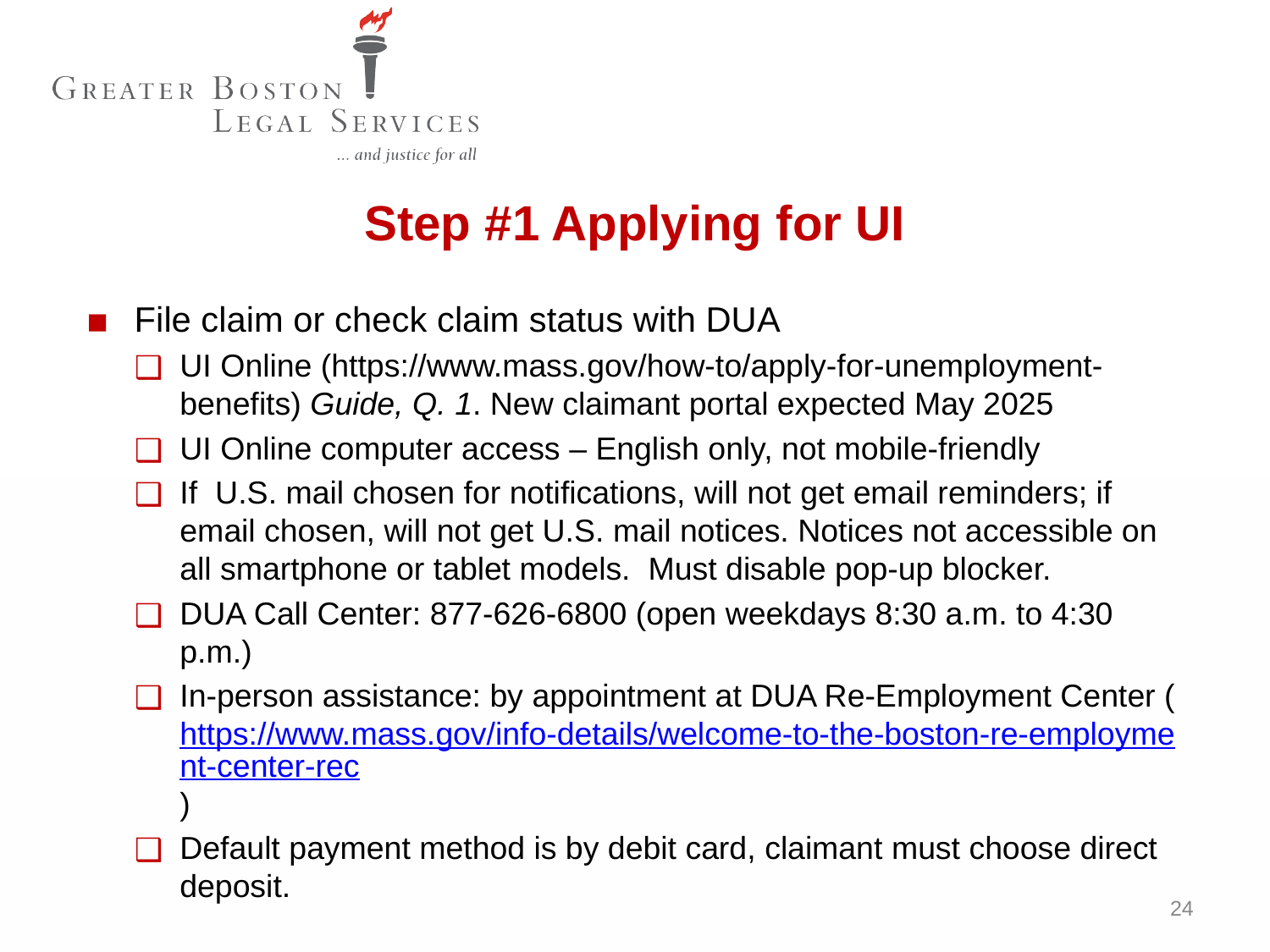

Step #1 Applying for UI
File claim or check claim status with DUA
UI Online (https://www.mass.gov/how-to/apply-for-unemployment-benefits) Guide, Q. 1. New claimant portal expected May 2025
UI Online computer access – English only, not mobile-friendly
If  U.S. mail chosen for notifications, will not get email reminders; if email chosen, will not get U.S. mail notices. Notices not accessible on all smartphone or tablet models.  Must disable pop-up blocker.
DUA Call Center: 877-626-6800 (open weekdays 8:30 a.m. to 4:30 p.m.)
In-person assistance: by appointment at DUA Re-Employment Center (https://www.mass.gov/info-details/welcome-to-the-boston-re-employment-center-rec)
Default payment method is by debit card, claimant must choose direct deposit.

24